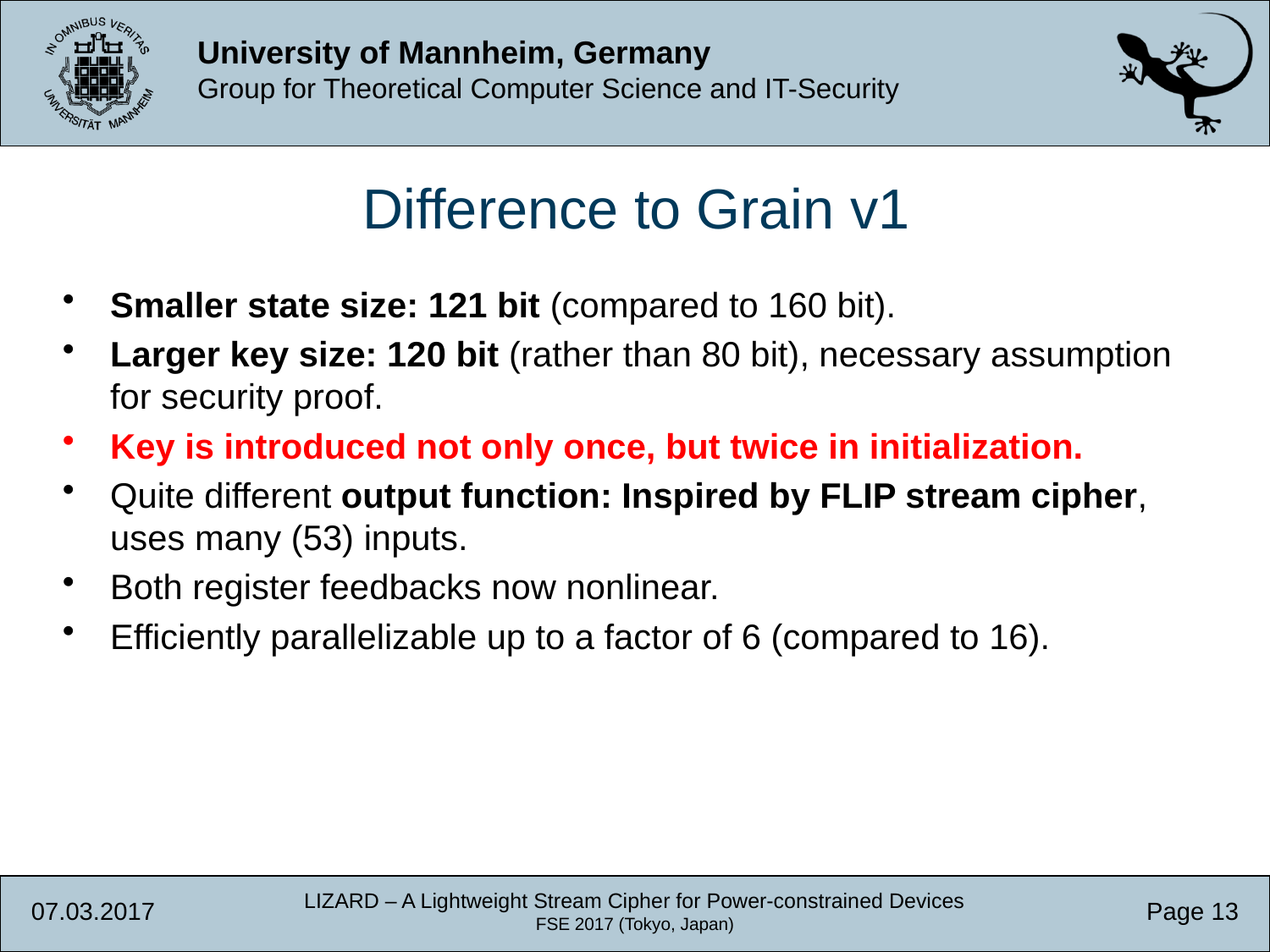

Difference to Grain v1
Smaller state size: 121 bit (compared to 160 bit).
Larger key size: 120 bit (rather than 80 bit), necessary assumption for security proof.
Key is introduced not only once, but twice in initialization.
Quite different output function: Inspired by FLIP stream cipher, uses many (53) inputs.
Both register feedbacks now nonlinear.
Efficiently parallelizable up to a factor of 6 (compared to 16).
LIZARD – A Lightweight Stream Cipher for Power-constrained Devices
FSE 2017 (Tokyo, Japan)

07.03.2017
Page 13